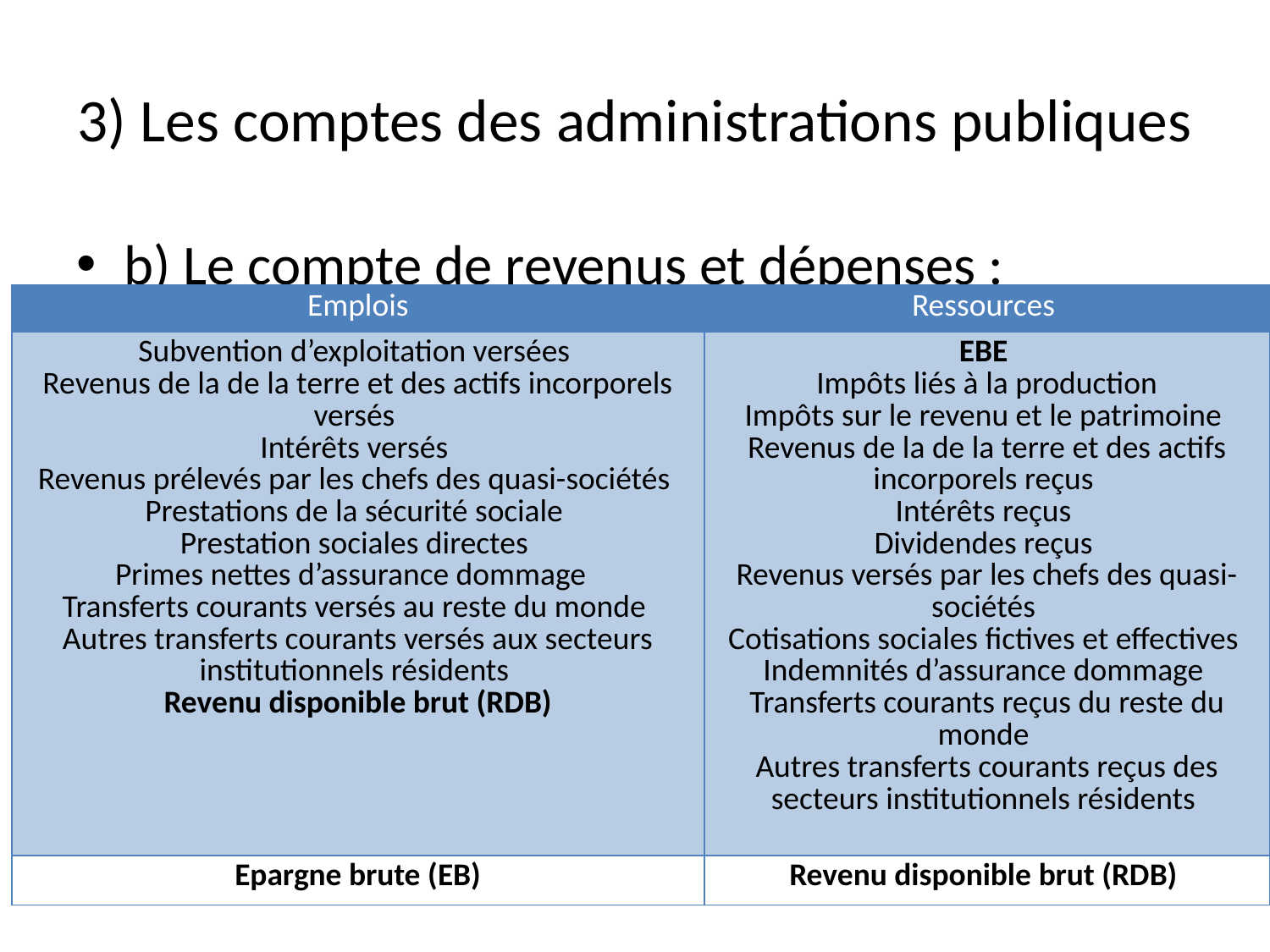

# 3) Les comptes des administrations publiques
b) Le compte de revenus et dépenses :

| Emplois | Ressources |
| --- | --- |
| Subvention d’exploitation versées Revenus de la de la terre et des actifs incorporels versés Intérêts versés Revenus prélevés par les chefs des quasi-sociétés Prestations de la sécurité sociale Prestation sociales directes Primes nettes d’assurance dommage Transferts courants versés au reste du monde Autres transferts courants versés aux secteurs institutionnels résidents Revenu disponible brut (RDB) | EBE Impôts liés à la production Impôts sur le revenu et le patrimoine Revenus de la de la terre et des actifs incorporels reçus Intérêts reçus Dividendes reçus Revenus versés par les chefs des quasi-sociétés Cotisations sociales fictives et effectives Indemnités d’assurance dommage Transferts courants reçus du reste du monde Autres transferts courants reçus des secteurs institutionnels résidents |
| Epargne brute (EB) | Revenu disponible brut (RDB) |